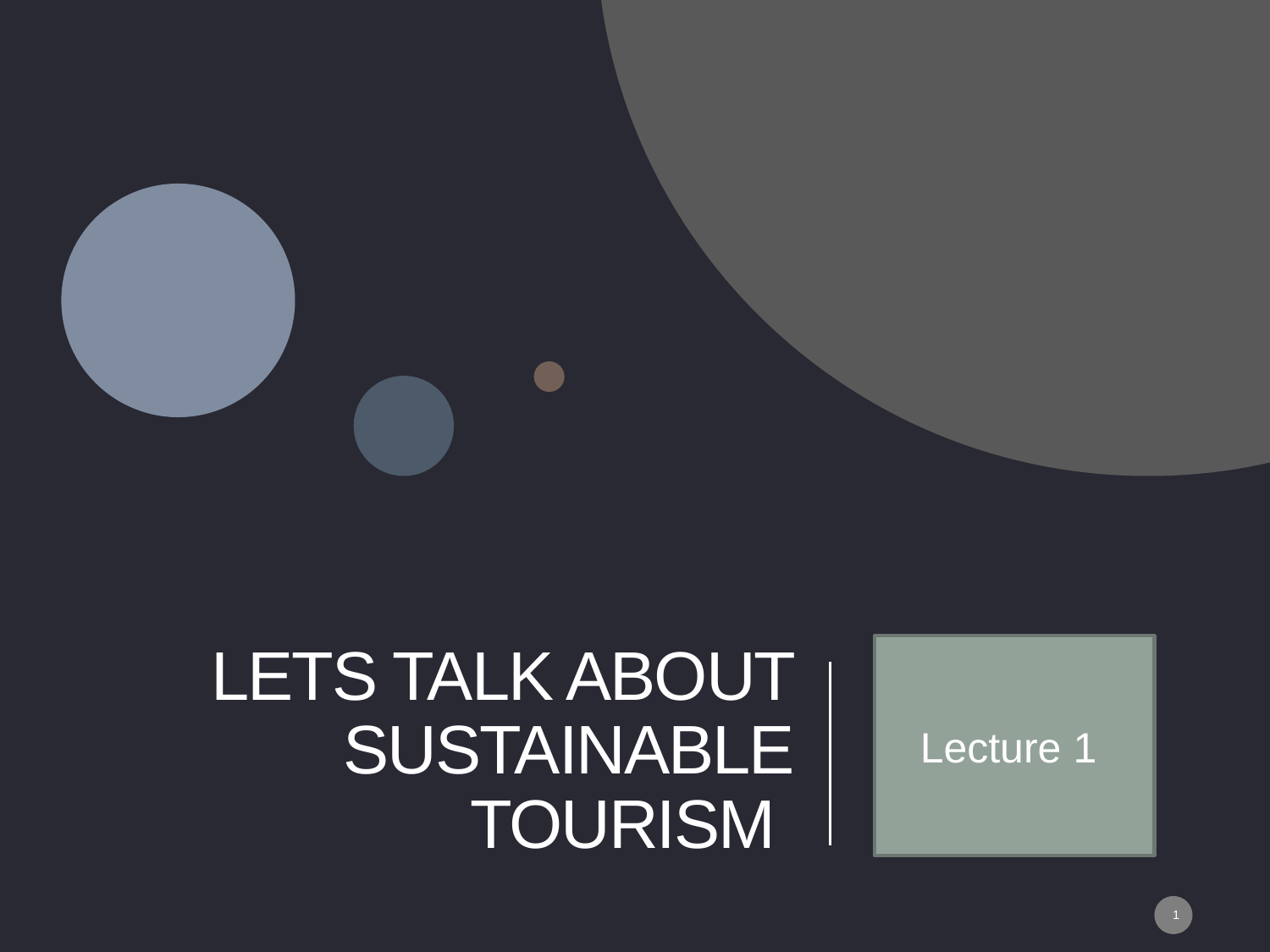

# Lets talk about Sustainable tourism
Lecture 1
1